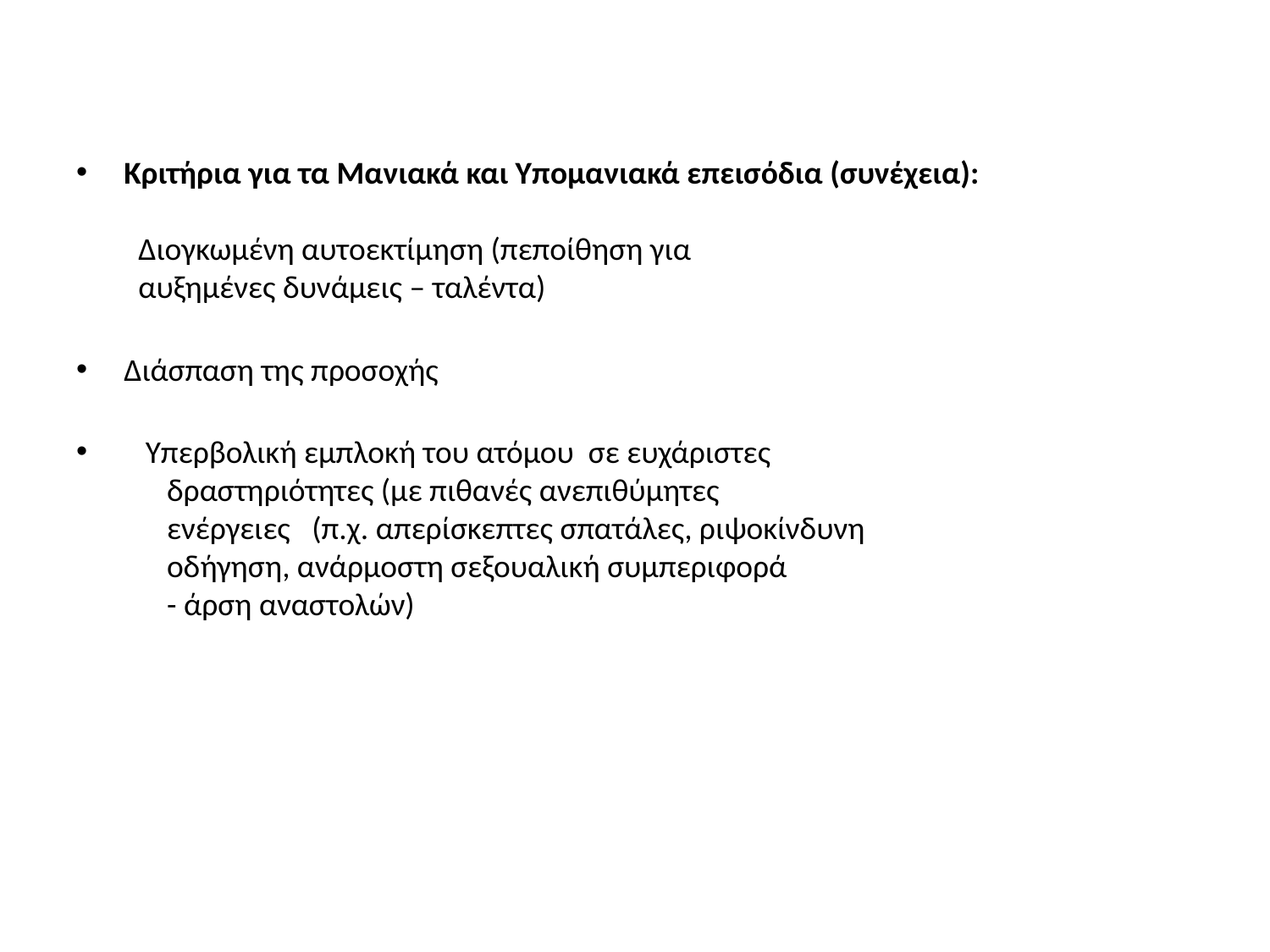

#
Κριτήρια για τα Μανιακά και Υπομανιακά επεισόδια (συνέχεια):
  Διογκωμένη αυτοεκτίμηση (πεποίθηση για
  αυξημένες δυνάμεις – ταλέντα)
Διάσπαση της προσοχής
   Υπερβολική εμπλοκή του ατόμου  σε ευχάριστες
      δραστηριότητες (με πιθανές ανεπιθύμητες
      ενέργειες   (π.χ. απερίσκεπτες σπατάλες, ριψοκίνδυνη
      οδήγηση, ανάρμοστη σεξουαλική συμπεριφορά
      - άρση αναστολών)